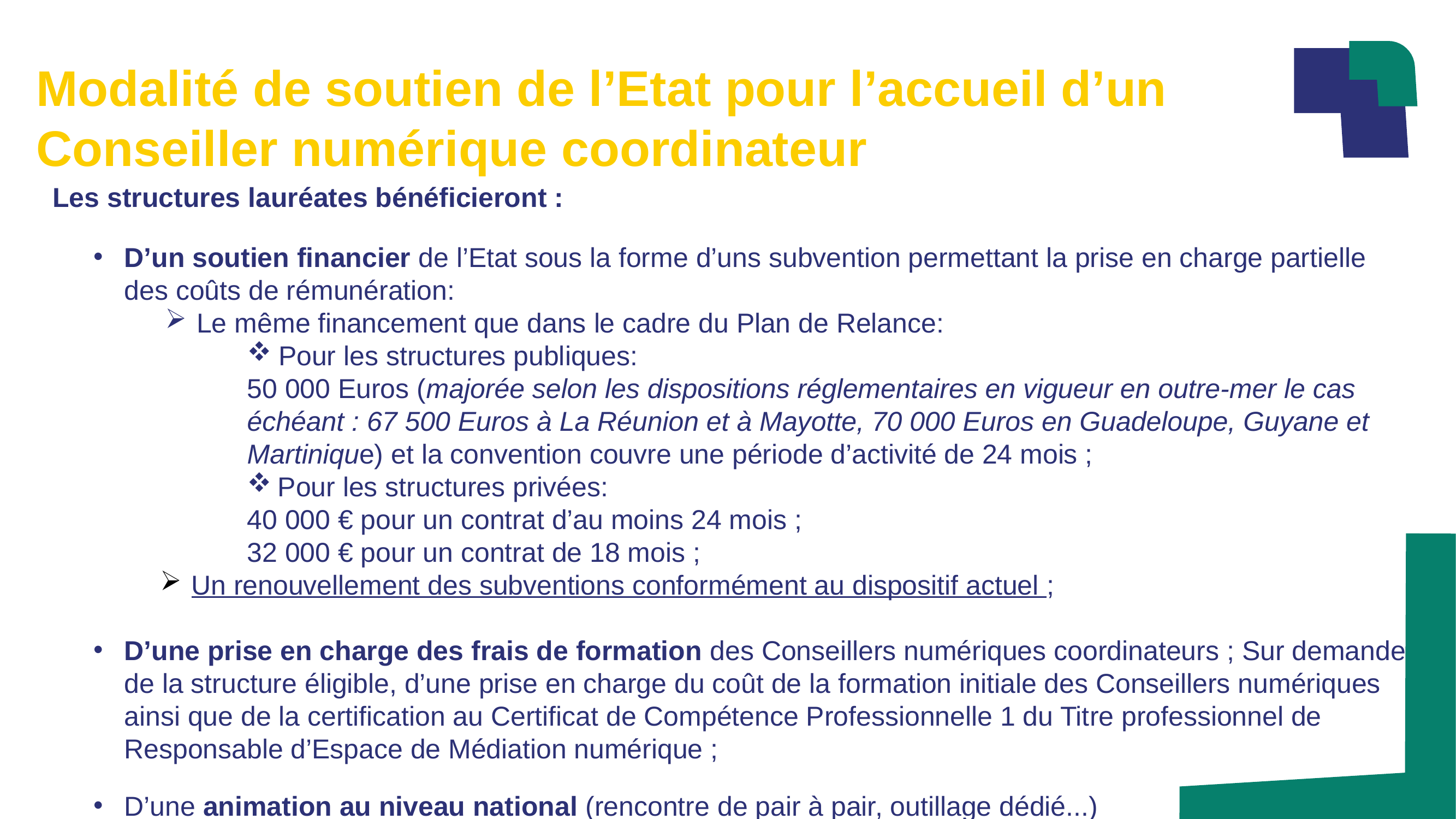

# Modalité de soutien de l’Etat pour l’accueil d’un Conseiller numérique coordinateur
Les structures lauréates bénéficieront :

D’un soutien financier de l’Etat sous la forme d’uns subvention permettant la prise en charge partielle des coûts de rémunération:
Le même financement que dans le cadre du Plan de Relance:
Pour les structures publiques:
50 000 Euros (majorée selon les dispositions réglementaires en vigueur en outre-mer le cas échéant : 67 500 Euros à La Réunion et à Mayotte, 70 000 Euros en Guadeloupe, Guyane et Martinique) et la convention couvre une période d’activité de 24 mois ;
Pour les structures privées:
40 000 € pour un contrat d’au moins 24 mois ;
32 000 € pour un contrat de 18 mois ;
Un renouvellement des subventions conformément au dispositif actuel ;

D’une prise en charge des frais de formation des Conseillers numériques coordinateurs ; Sur demande de la structure éligible, d’une prise en charge du coût de la formation initiale des Conseillers numériques ainsi que de la certification au Certificat de Compétence Professionnelle 1 du Titre professionnel de Responsable d’Espace de Médiation numérique ;

D’une animation au niveau national (rencontre de pair à pair, outillage dédié...)